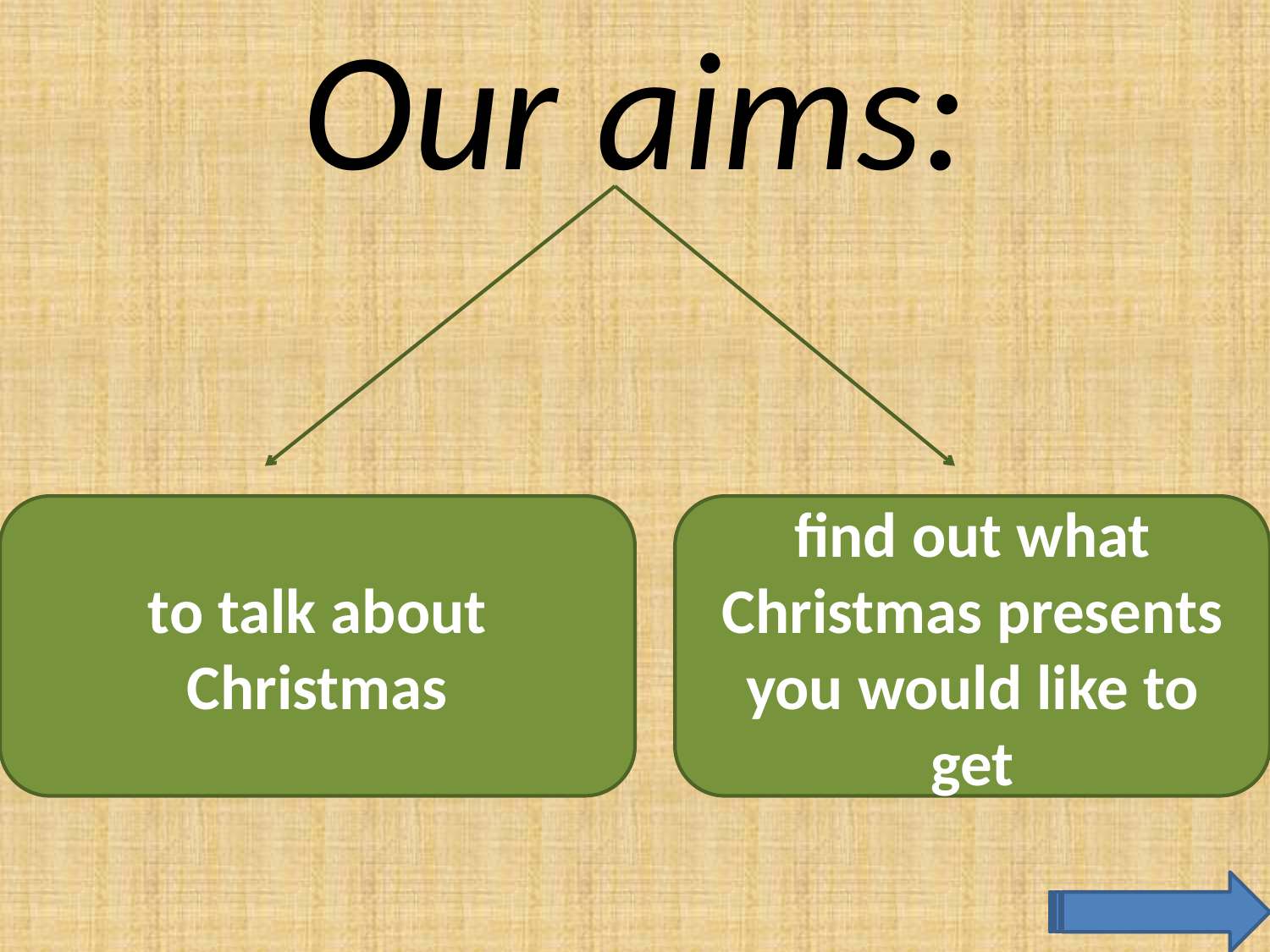

# Our aims:
to talk about Christmas
find out what Christmas presents you would like to get